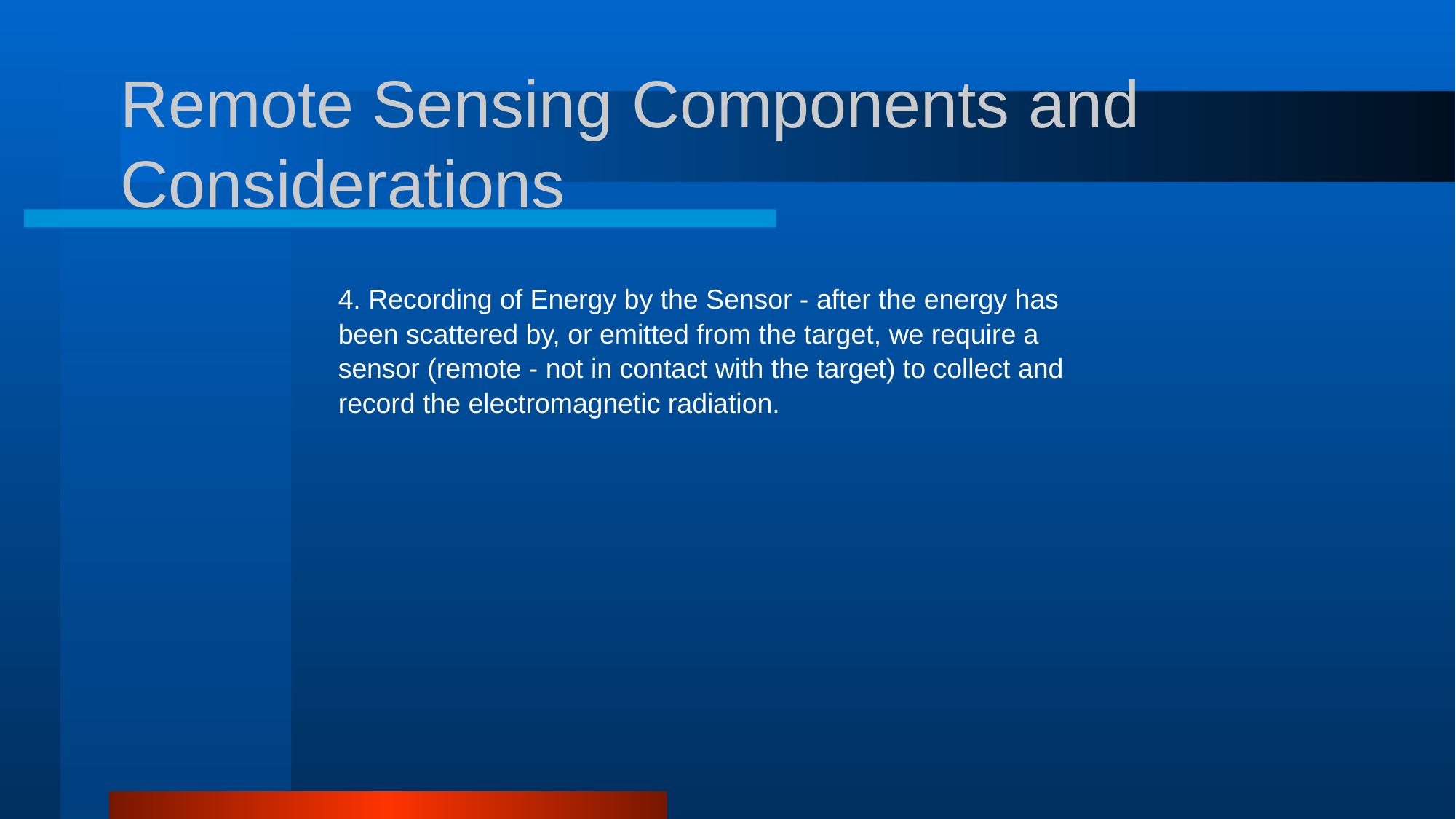

# Remote Sensing Components and Considerations

4. Recording of Energy by the Sensor - after the energy has
been scattered by, or emitted from the target, we require a
sensor (remote - not in contact with the target) to collect and
record the electromagnetic radiation.